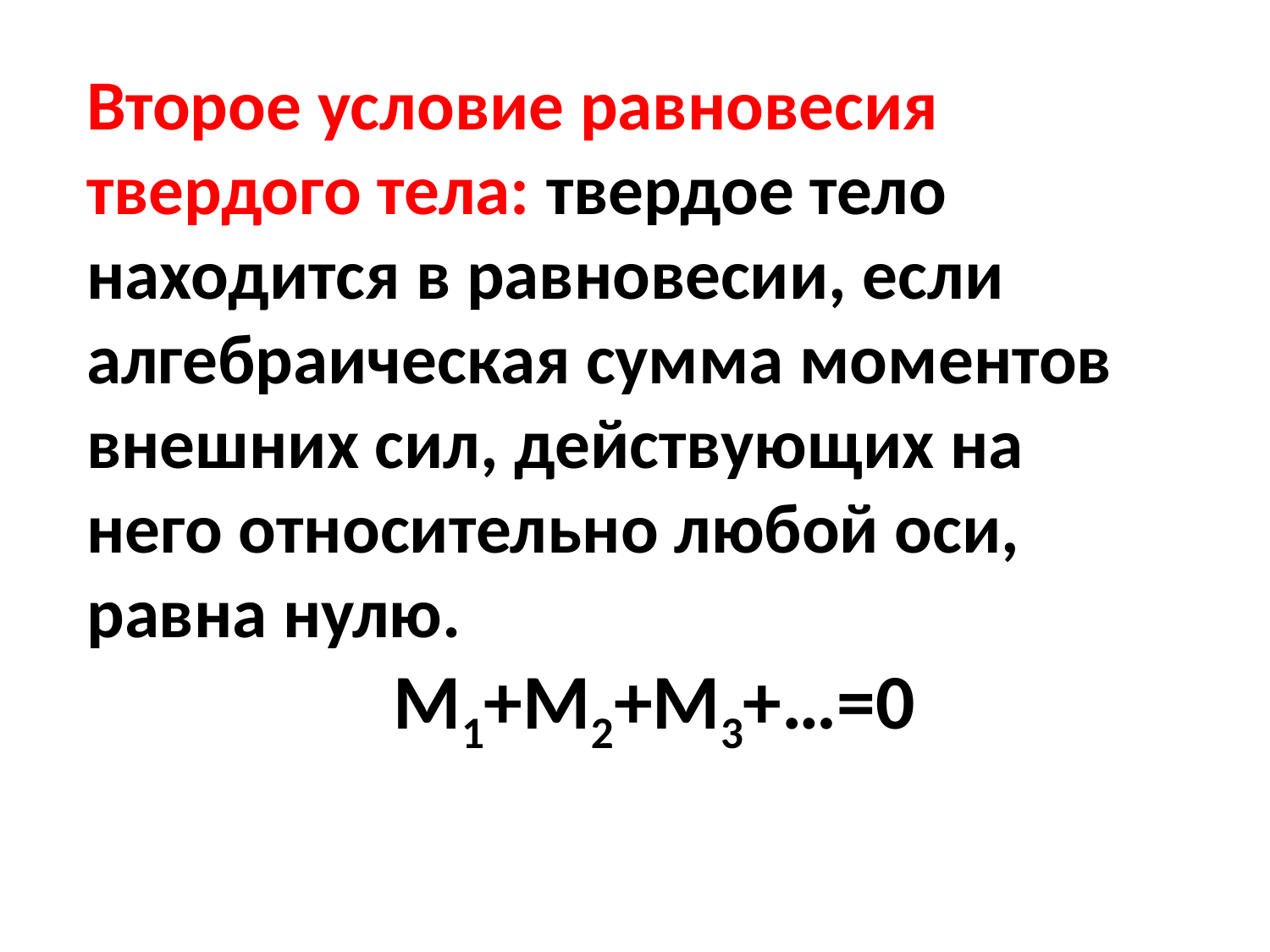

Второе условие равновесия твердого тела: твердое тело находится в равновесии, если алгебраическая сумма моментов внешних сил, действующих на него относительно любой оси, равна нулю.
М1+М2+М3+…=0